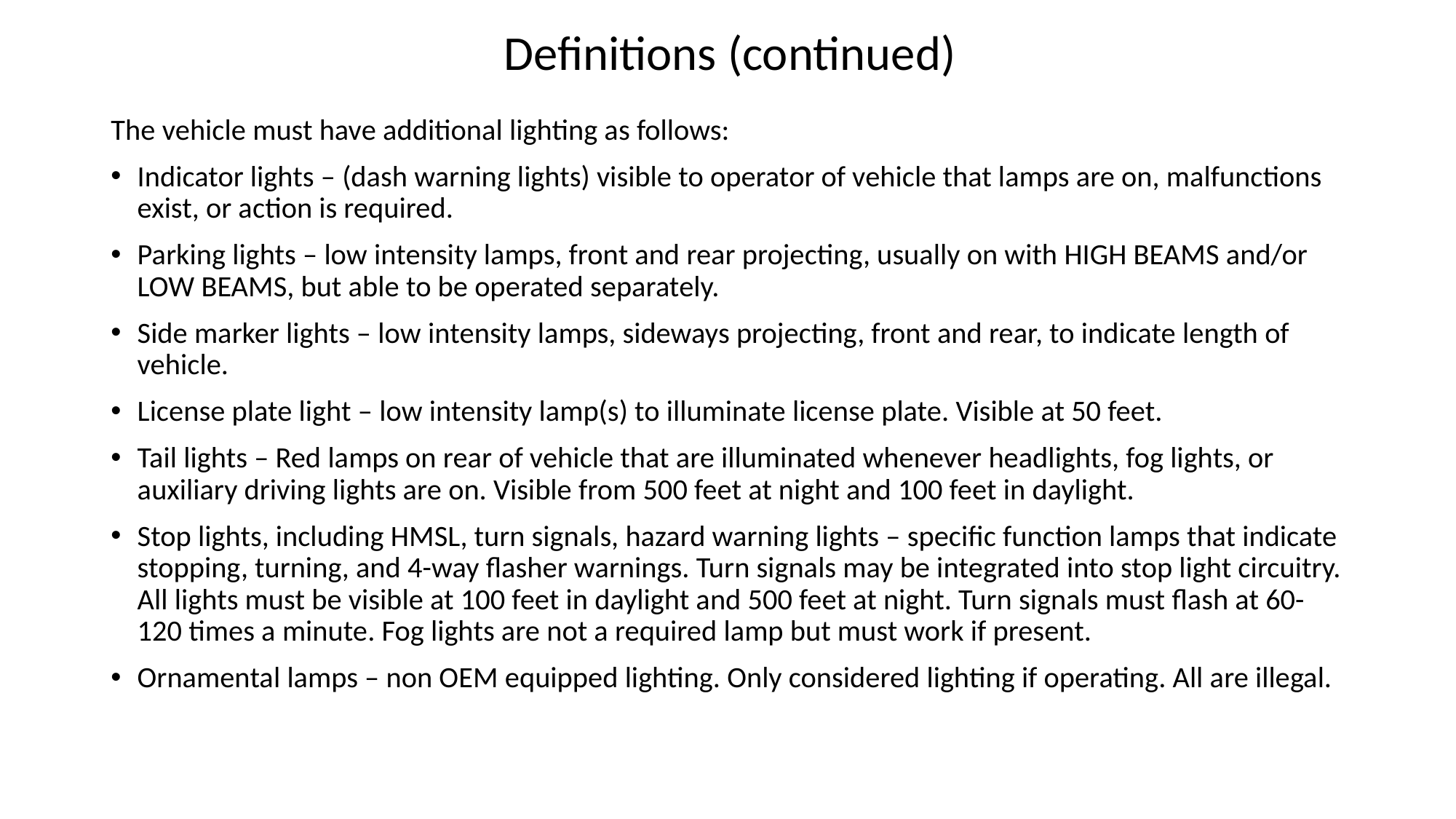

# Definitions (continued)
The vehicle must have additional lighting as follows:
Indicator lights – (dash warning lights) visible to operator of vehicle that lamps are on, malfunctions exist, or action is required.
Parking lights – low intensity lamps, front and rear projecting, usually on with HIGH BEAMS and/or LOW BEAMS, but able to be operated separately.
Side marker lights – low intensity lamps, sideways projecting, front and rear, to indicate length of vehicle.
License plate light – low intensity lamp(s) to illuminate license plate. Visible at 50 feet.
Tail lights – Red lamps on rear of vehicle that are illuminated whenever headlights, fog lights, or auxiliary driving lights are on. Visible from 500 feet at night and 100 feet in daylight.
Stop lights, including HMSL, turn signals, hazard warning lights – specific function lamps that indicate stopping, turning, and 4-way flasher warnings. Turn signals may be integrated into stop light circuitry. All lights must be visible at 100 feet in daylight and 500 feet at night. Turn signals must flash at 60-120 times a minute. Fog lights are not a required lamp but must work if present.
Ornamental lamps – non OEM equipped lighting. Only considered lighting if operating. All are illegal.